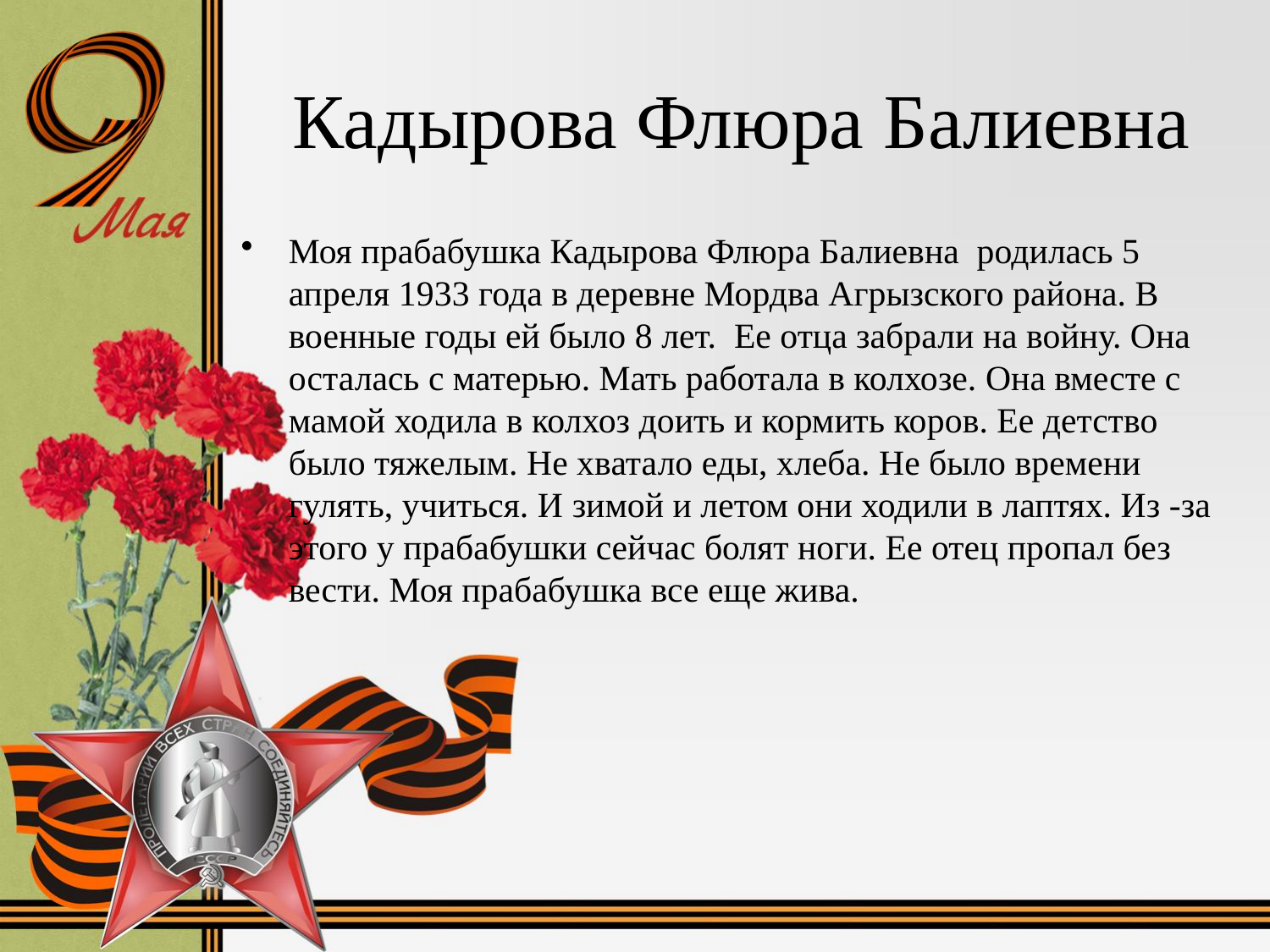

# Кадырова Флюра Балиевна
Моя прабабушка Кадырова Флюра Балиевна  родилась 5 апреля 1933 года в деревне Мордва Агрызского района. В военные годы ей было 8 лет.  Ее отца забрали на войну. Она осталась с матерью. Мать работала в колхозе. Она вместе с мамой ходила в колхоз доить и кормить коров. Ее детство было тяжелым. Не хватало еды, хлеба. Не было времени гулять, учиться. И зимой и летом они ходили в лаптях. Из -за этого у прабабушки сейчас болят ноги. Ее отец пропал без вести. Моя прабабушка все еще жива.